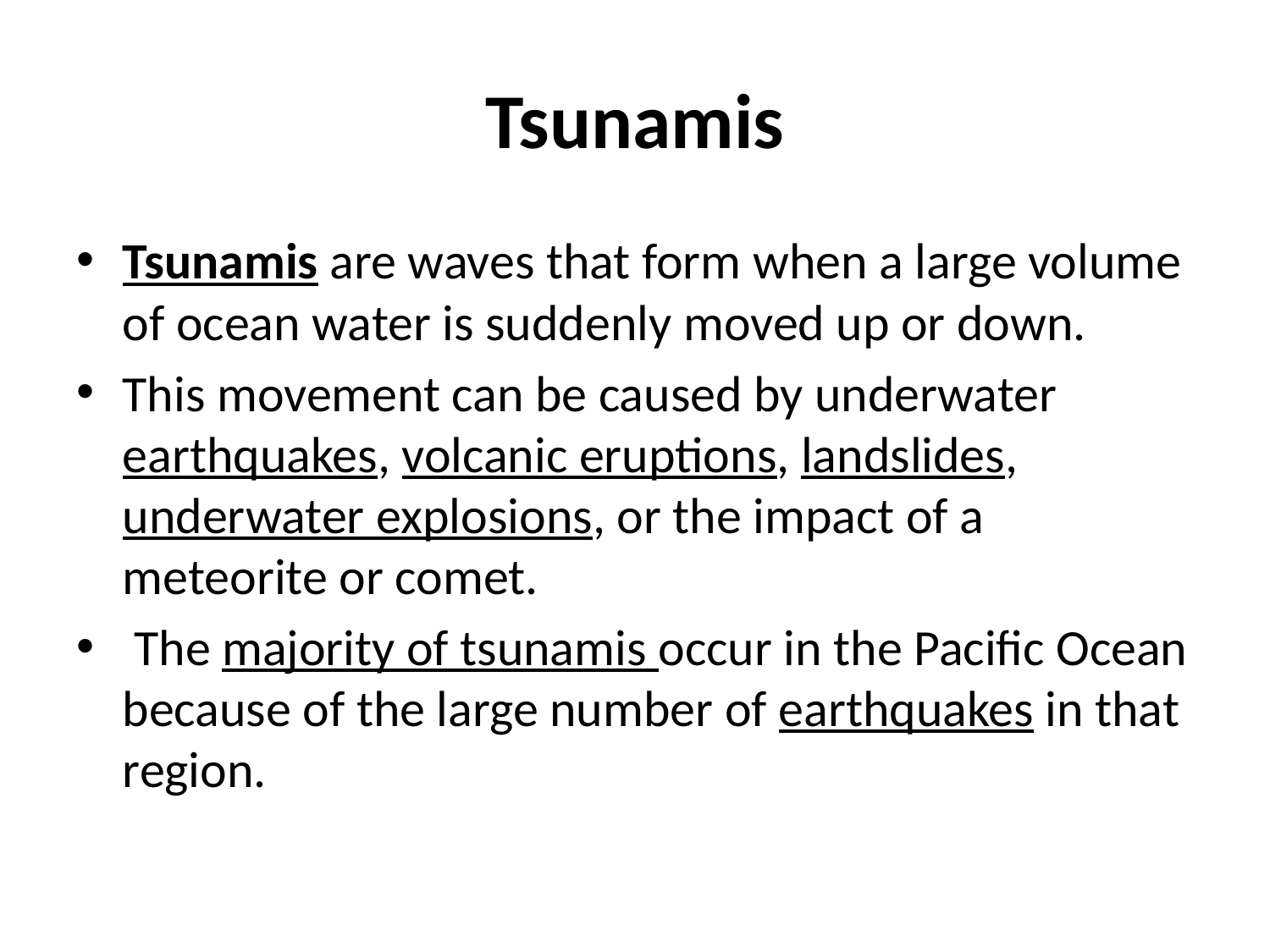

# Tsunamis
Tsunamis are waves that form when a large volume of ocean water is suddenly moved up or down.
This movement can be caused by underwater earthquakes, volcanic eruptions, landslides, underwater explosions, or the impact of a meteorite or comet.
 The majority of tsunamis occur in the Pacific Ocean because of the large number of earthquakes in that region.